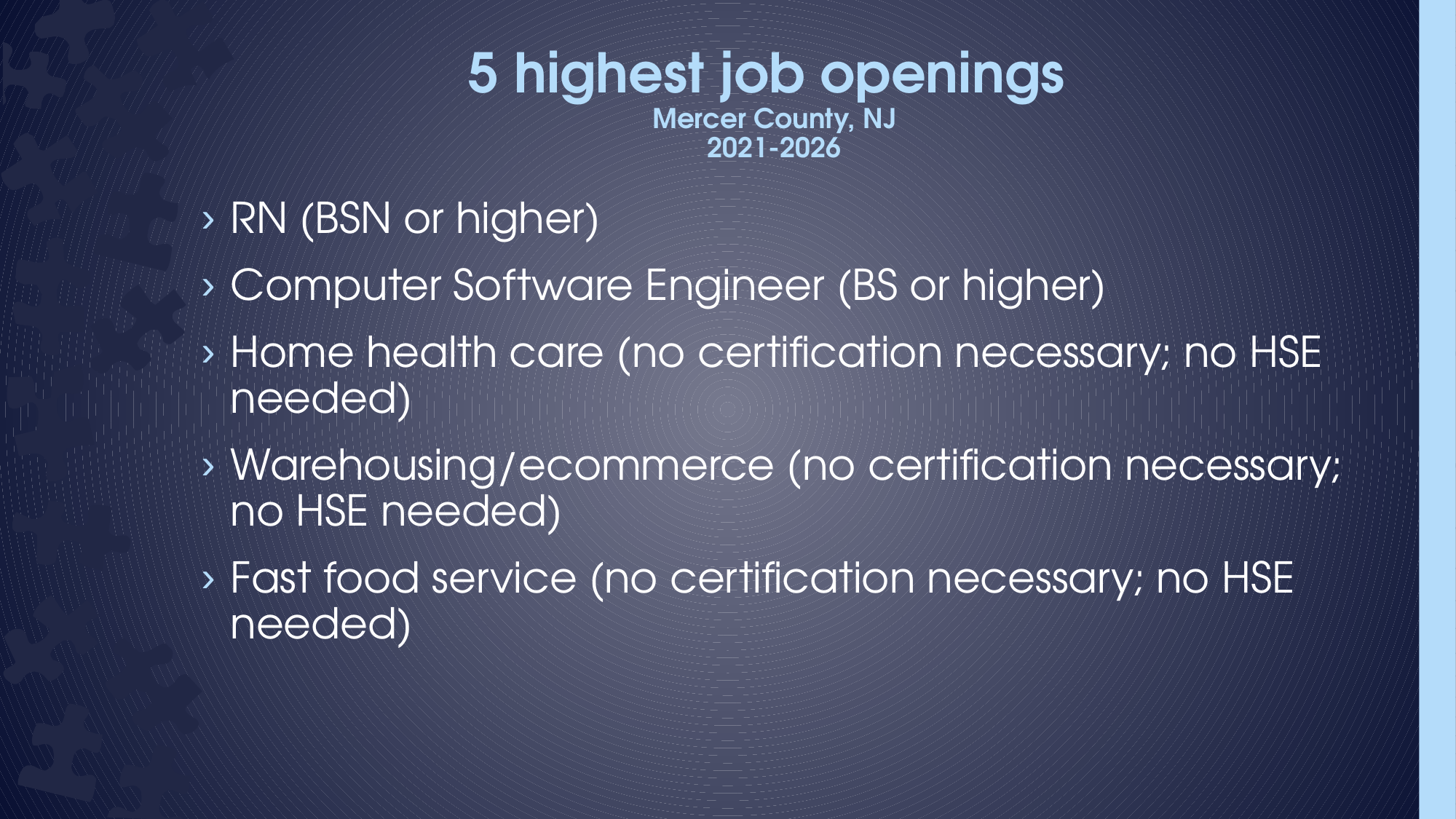

# 5 highest job openings Mercer County, NJ 2021-2026
RN (BSN or higher)
Computer Software Engineer (BS or higher)
Home health care (no certification necessary; no HSE needed)
Warehousing/ecommerce (no certification necessary; no HSE needed)
Fast food service (no certification necessary; no HSE needed)